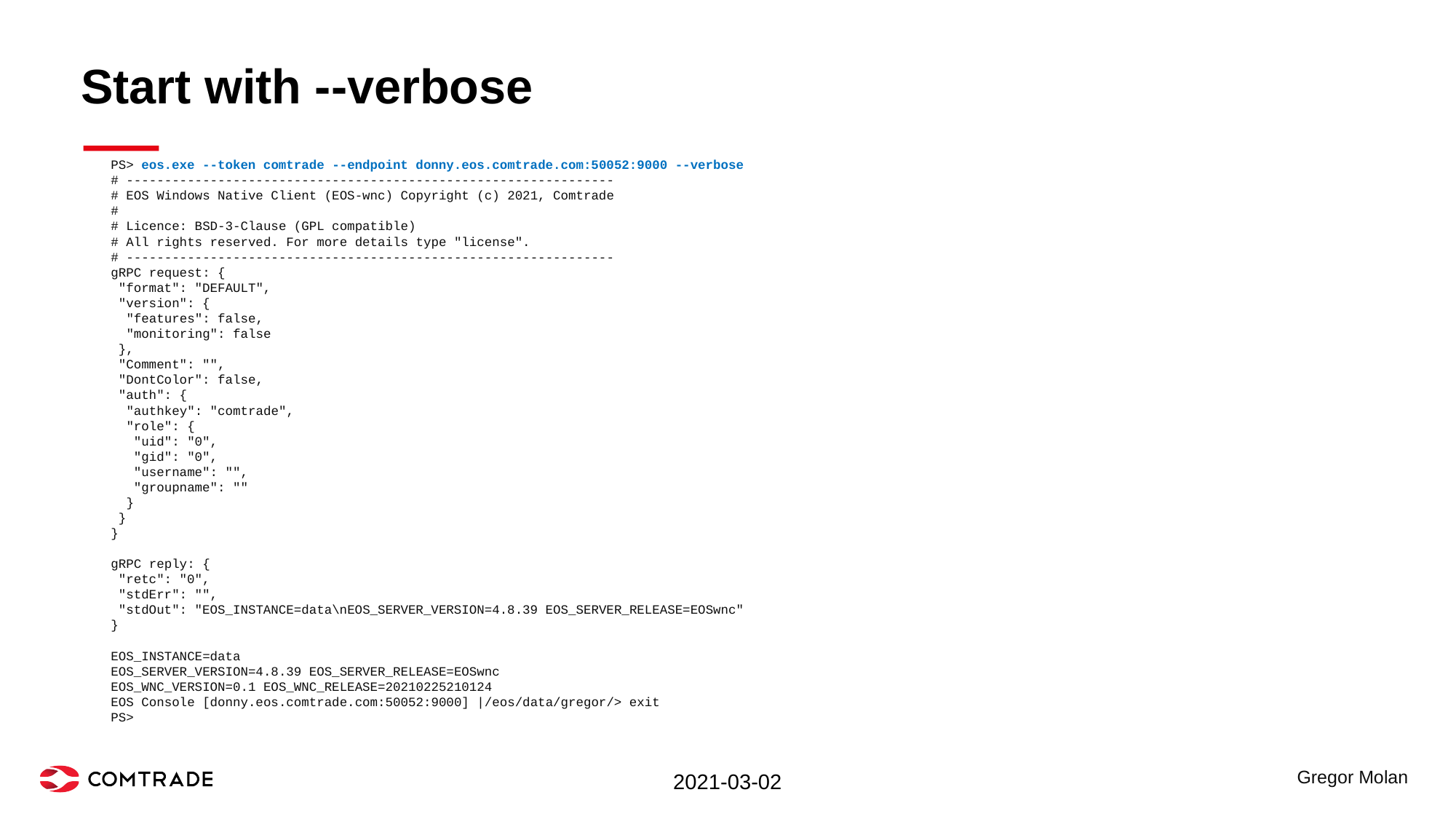

# Start with --verbose

PS> eos.exe --token comtrade --endpoint donny.eos.comtrade.com:50052:9000 --verbose
# ----------------------------------------------------------------
# EOS Windows Native Client (EOS-wnc) Copyright (c) 2021, Comtrade
#
# Licence: BSD-3-Clause (GPL compatible)
# All rights reserved. For more details type "license".
# ----------------------------------------------------------------
gRPC request: {
 "format": "DEFAULT",
 "version": {
  "features": false,
  "monitoring": false
 },
 "Comment": "",
 "DontColor": false,
 "auth": {
  "authkey": "comtrade",
  "role": {
   "uid": "0",
   "gid": "0",
   "username": "",
   "groupname": ""
  }
 }
}

gRPC reply: {
 "retc": "0",
 "stdErr": "",
 "stdOut": "EOS_INSTANCE=data\nEOS_SERVER_VERSION=4.8.39 EOS_SERVER_RELEASE=EOSwnc"
}

EOS_INSTANCE=data
EOS_SERVER_VERSION=4.8.39 EOS_SERVER_RELEASE=EOSwnc
EOS_WNC_VERSION=0.1 EOS_WNC_RELEASE=20210225210124
EOS Console [donny.eos.comtrade.com:50052:9000] |/eos/data/gregor/> exit
PS>
2021-03-02
Gregor Molan